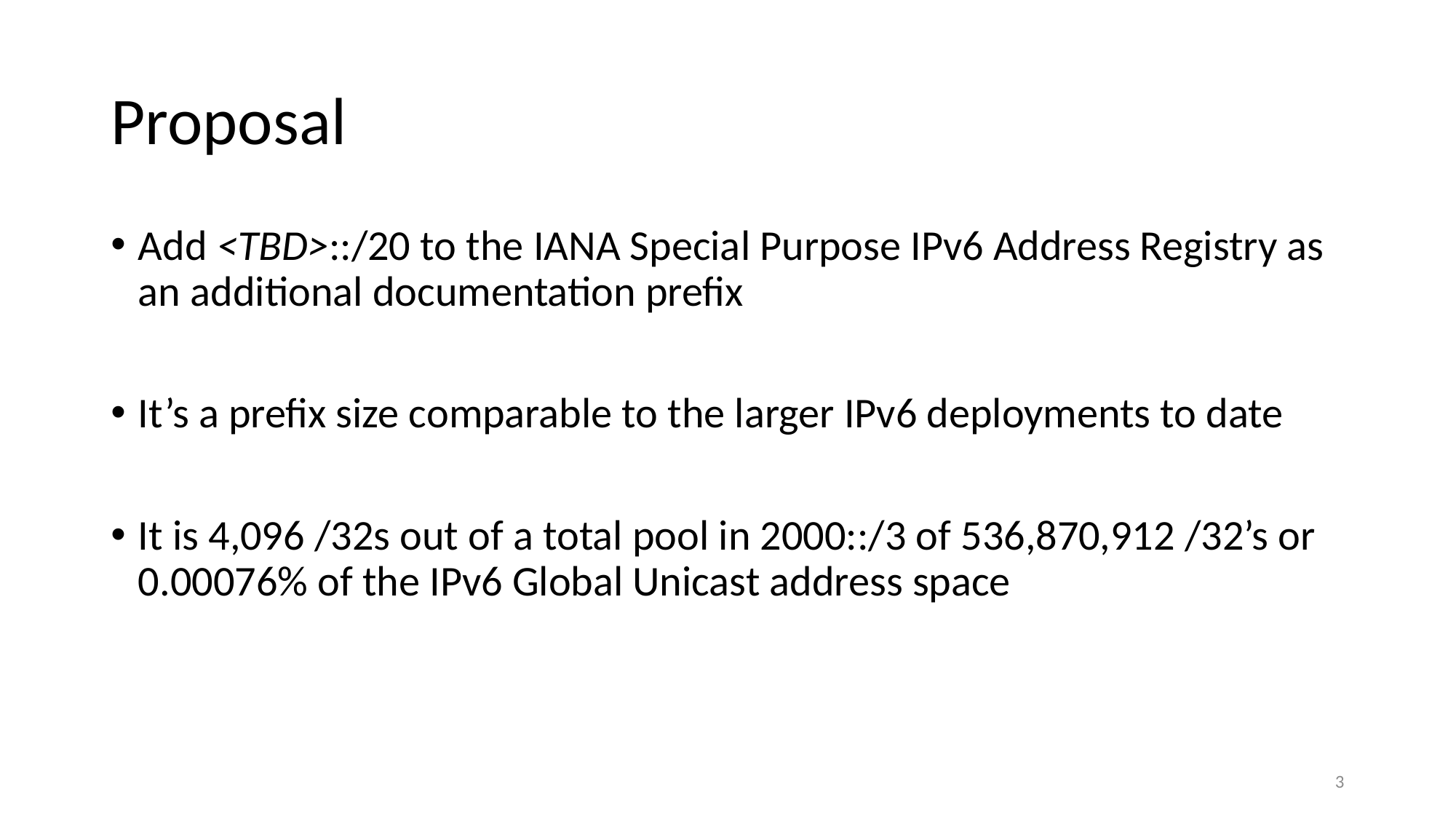

# Proposal
Add <TBD>::/20 to the IANA Special Purpose IPv6 Address Registry as an additional documentation prefix

It’s a prefix size comparable to the larger IPv6 deployments to date

It is 4,096 /32s out of a total pool in 2000::/3 of 536,870,912 /32’s or 0.00076% of the IPv6 Global Unicast address space

3